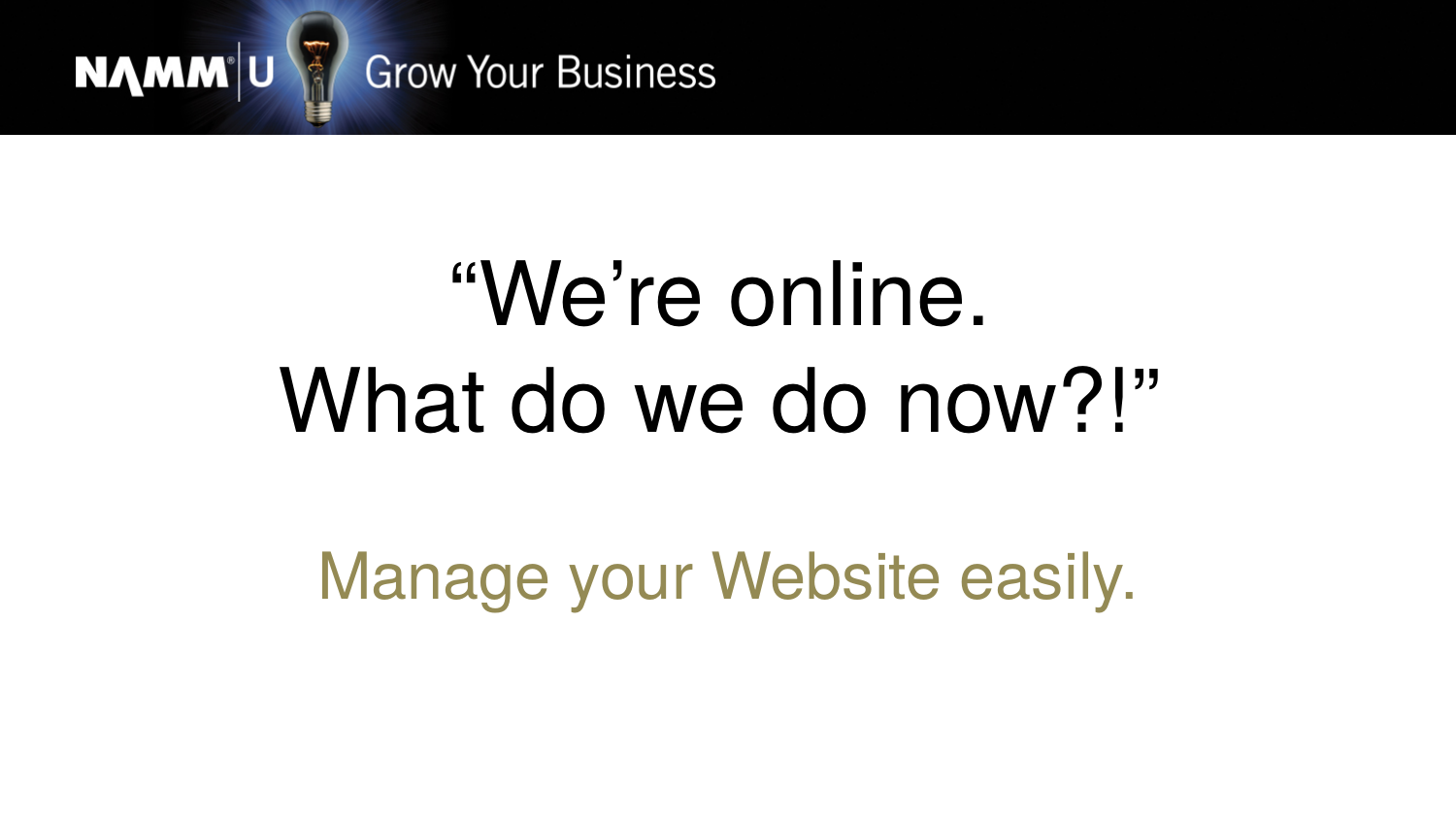

# “We’re online. What do we do now?!”
Manage your Website easily.